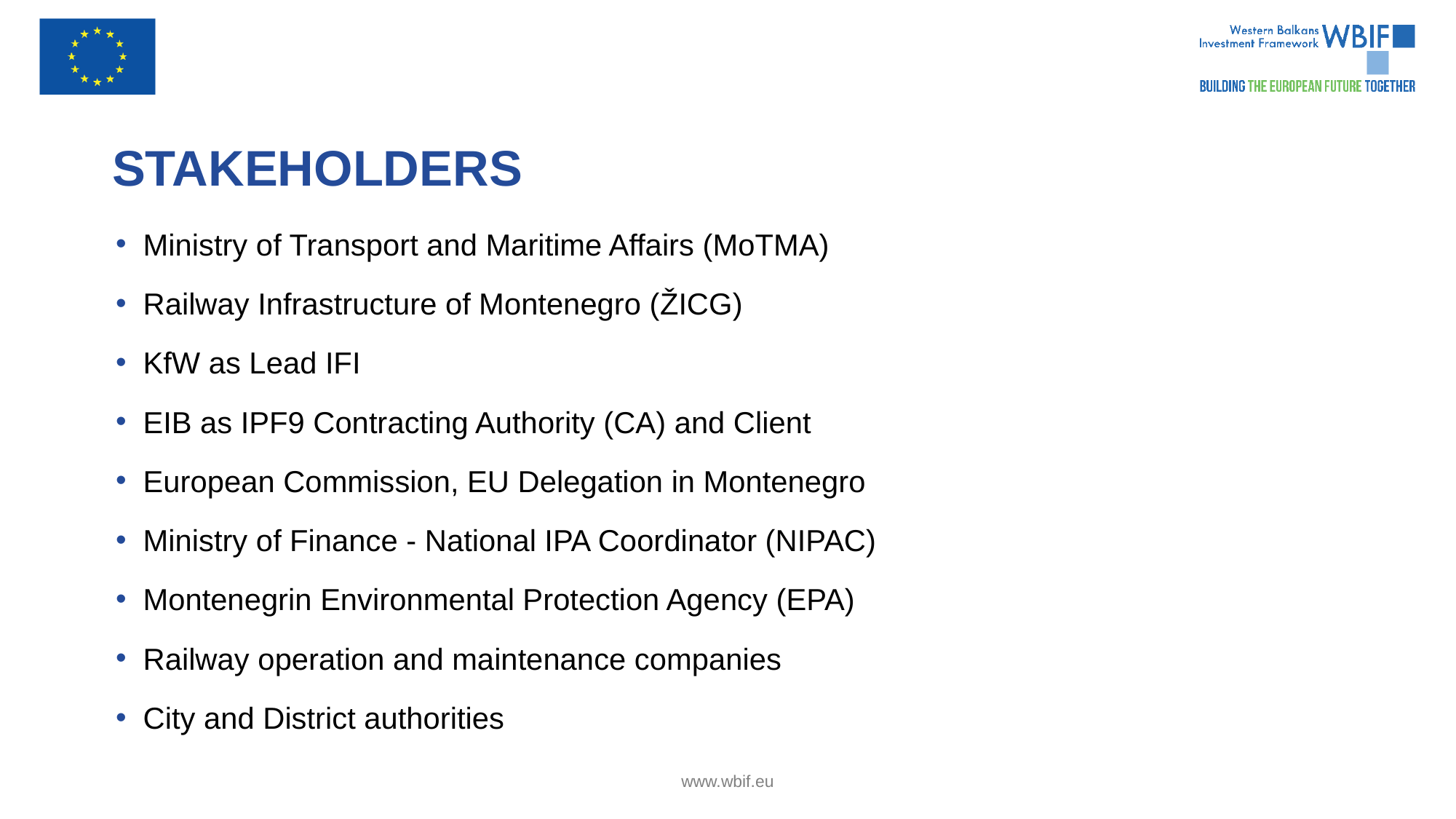

# STAKEHOLDERS
Ministry of Transport and Maritime Affairs (MoTMA)
Railway Infrastructure of Montenegro (ŽICG)
KfW as Lead IFI
EIB as IPF9 Contracting Authority (CA) and Client
European Commission, EU Delegation in Montenegro
Ministry of Finance - National IPA Coordinator (NIPAC)
Montenegrin Environmental Protection Agency (EPA)
Railway operation and maintenance companies
City and District authorities